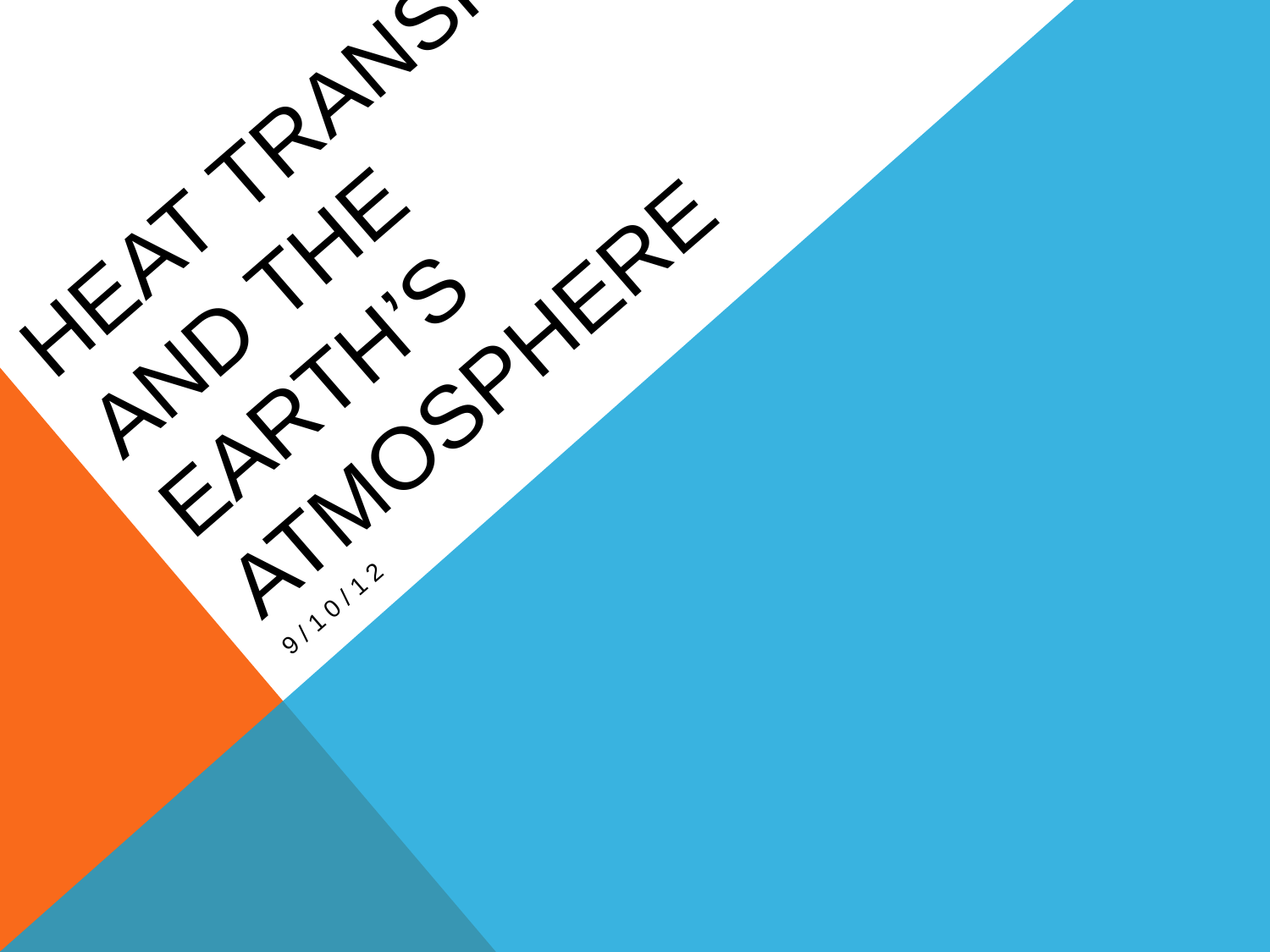

# Heat Transfer and the Earth’s Atmosphere
9/10/12